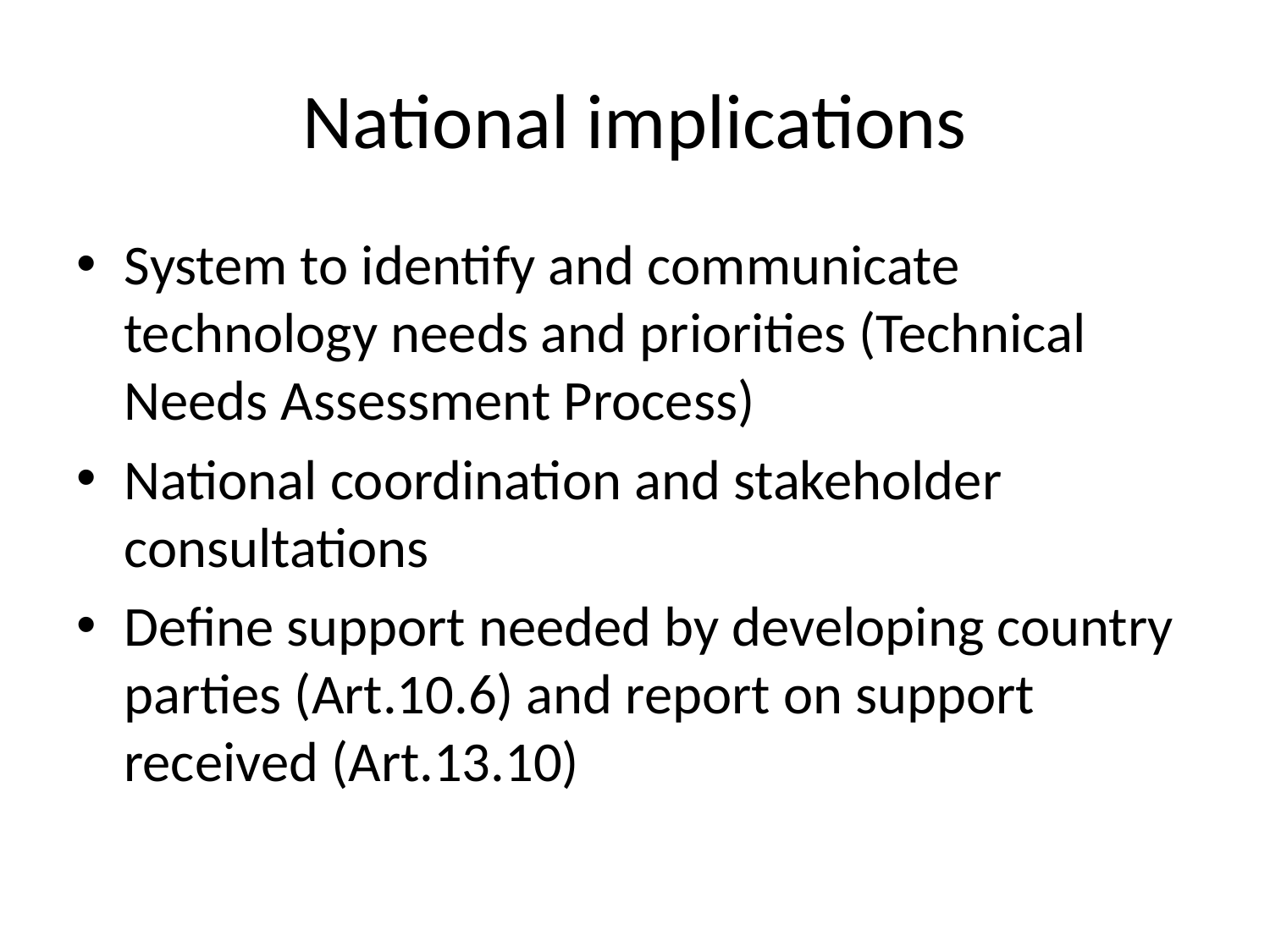

# National implications
System to identify and communicate technology needs and priorities (Technical Needs Assessment Process)
National coordination and stakeholder consultations
Define support needed by developing country parties (Art.10.6) and report on support received (Art.13.10)